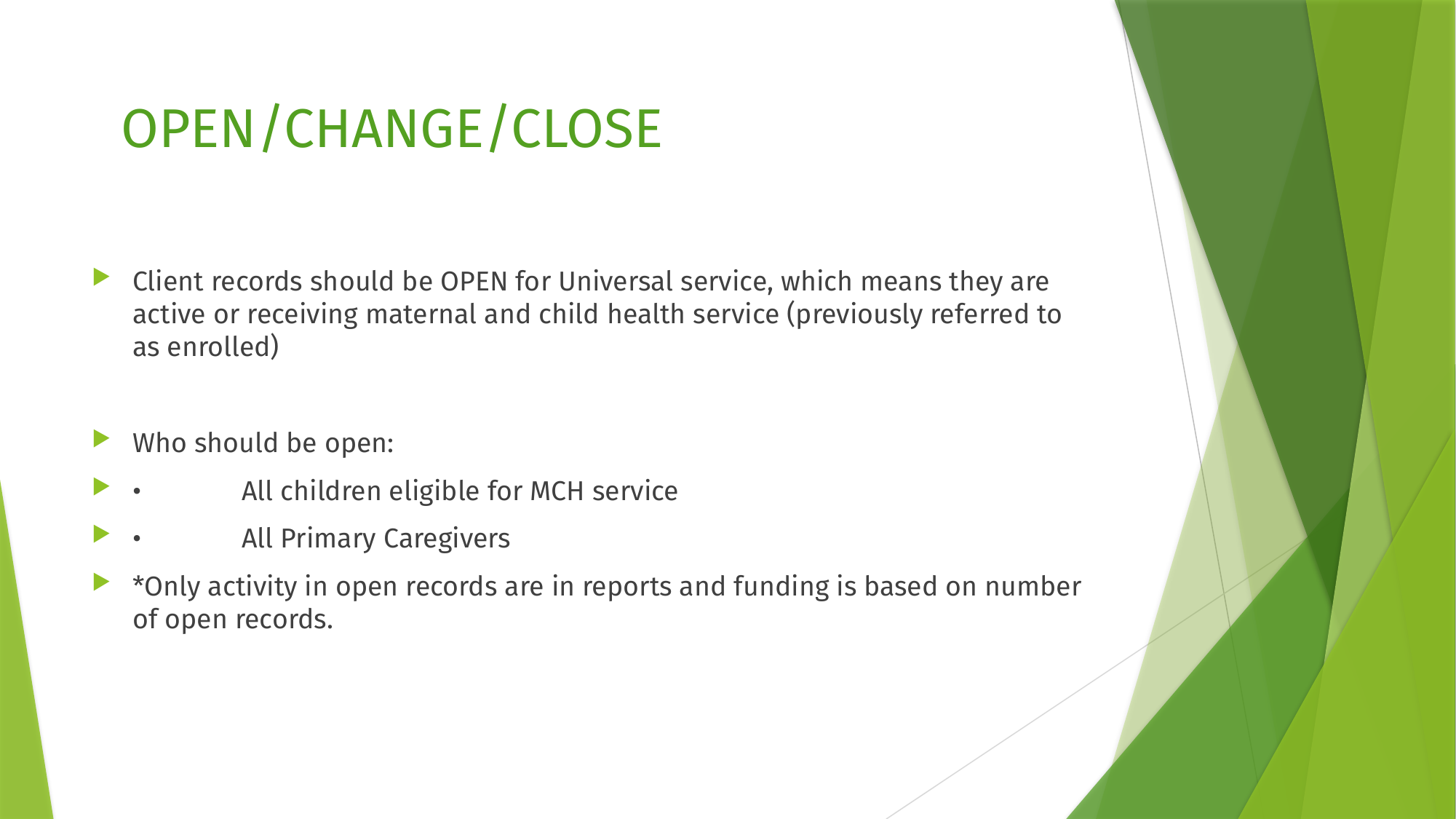

# OPEN/CHANGE/CLOSE
Client records should be OPEN for Universal service, which means they are active or receiving maternal and child health service (previously referred to as enrolled)

Who should be open:
•	All children eligible for MCH service
•	All Primary Caregivers
*Only activity in open records are in reports and funding is based on number of open records.